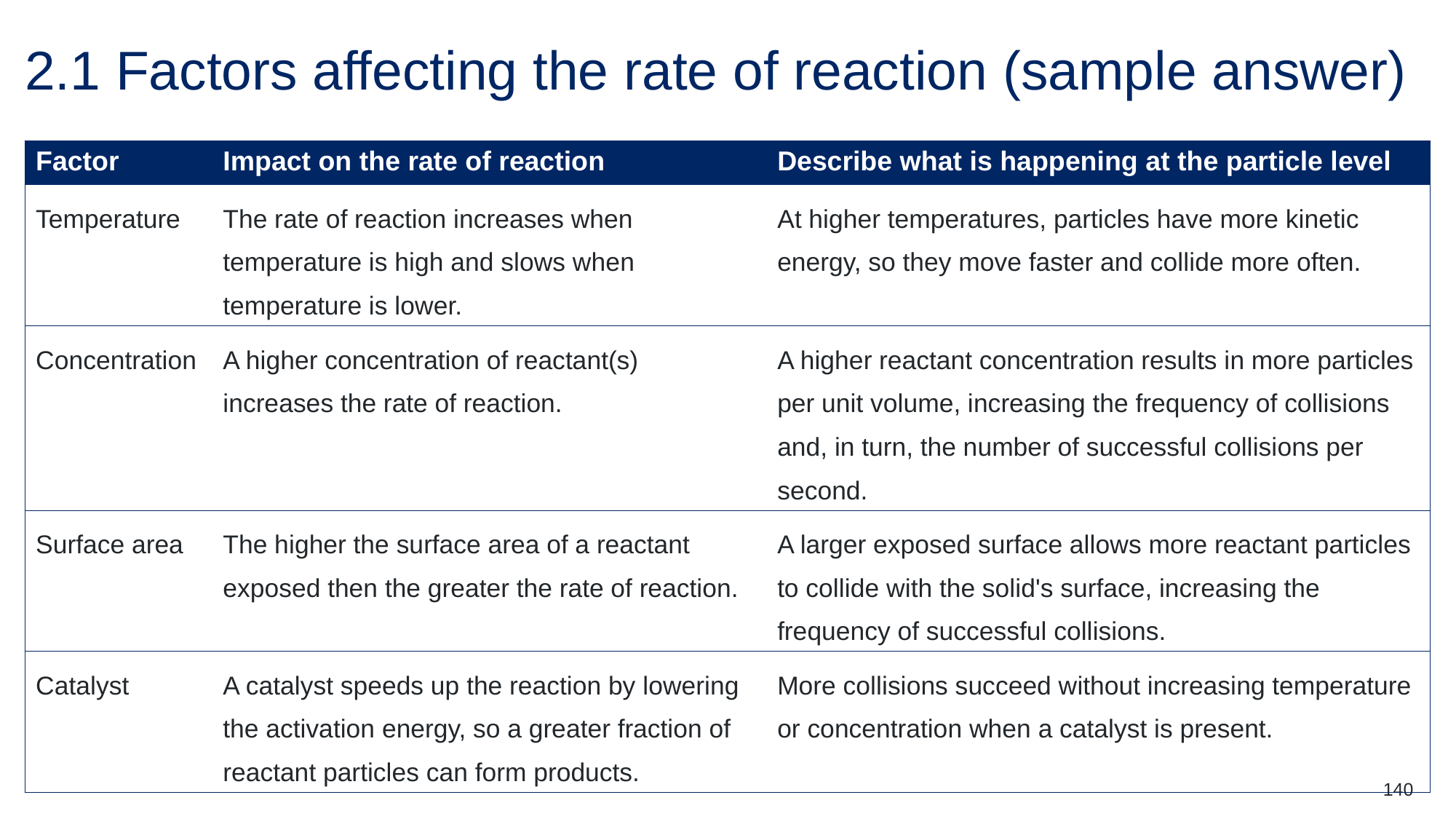

# 2.1 Factors affecting the rate of reaction (sample answer)
| Factor | Impact on the rate of reaction | Describe what is happening at the particle level |
| --- | --- | --- |
| Temperature | The rate of reaction increases when temperature is high and slows when temperature is lower. | At higher temperatures, particles have more kinetic energy, so they move faster and collide more often. |
| Concentration | A higher concentration of reactant(s) increases the rate of reaction. | A higher reactant concentration results in more particles per unit volume, increasing the frequency of collisions and, in turn, the number of successful collisions per second. |
| Surface area | The higher the surface area of a reactant exposed then the greater the rate of reaction. | A larger exposed surface allows more reactant particles to collide with the solid's surface, increasing the frequency of successful collisions. |
| Catalyst | A catalyst speeds up the reaction by lowering the activation energy, so a greater fraction of reactant particles can form products. | More collisions succeed without increasing temperature or concentration when a catalyst is present. |
140